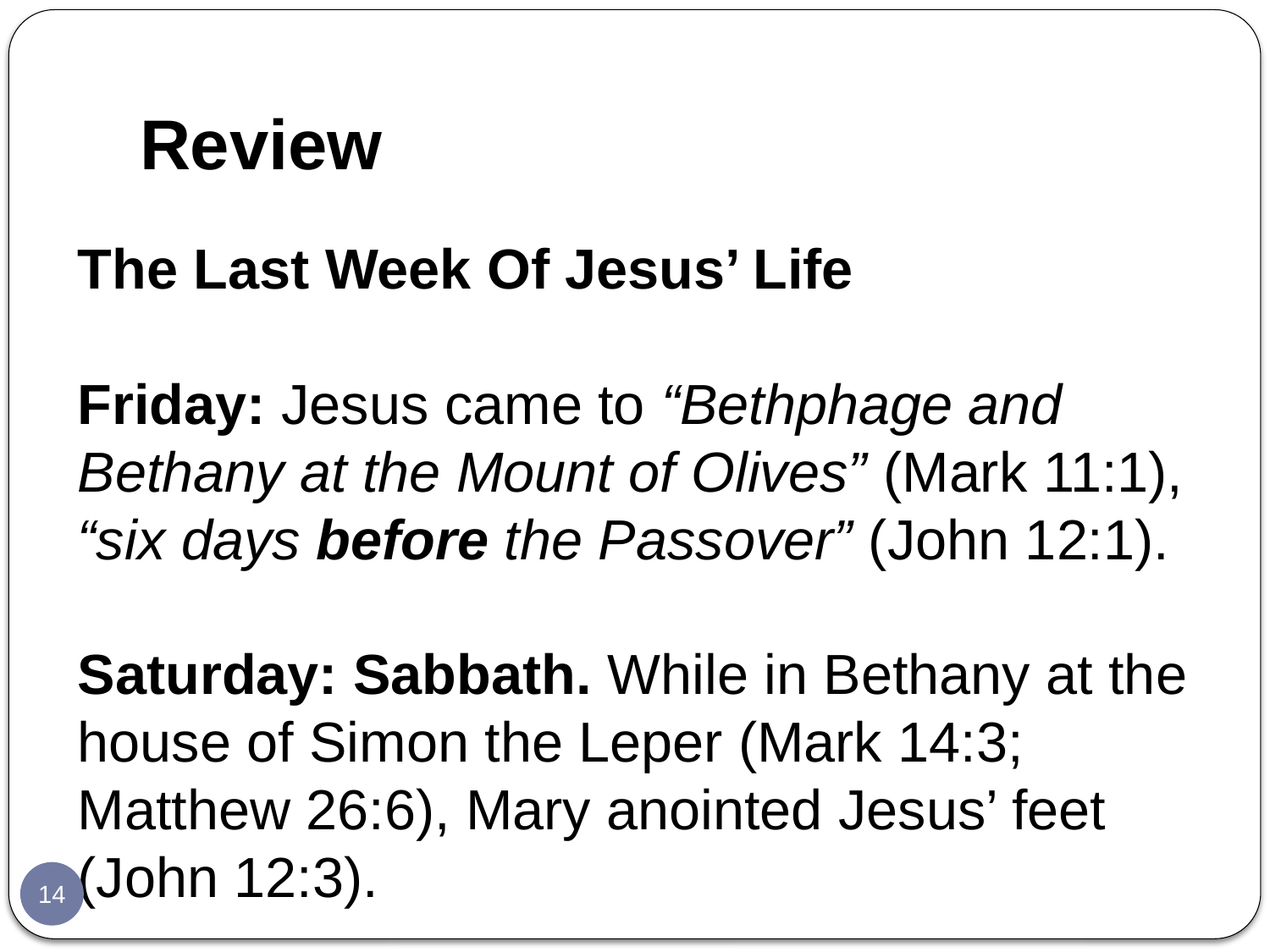

# Review
The Last Week Of Jesus’ Life

Friday: Jesus came to “Bethphage and Bethany at the Mount of Olives” (Mark 11:1), “six days before the Passover” (John 12:1).

Saturday: Sabbath. While in Bethany at the
house of Simon the Leper (Mark 14:3; Matthew 26:6), Mary anointed Jesus’ feet (John 12:3).
14